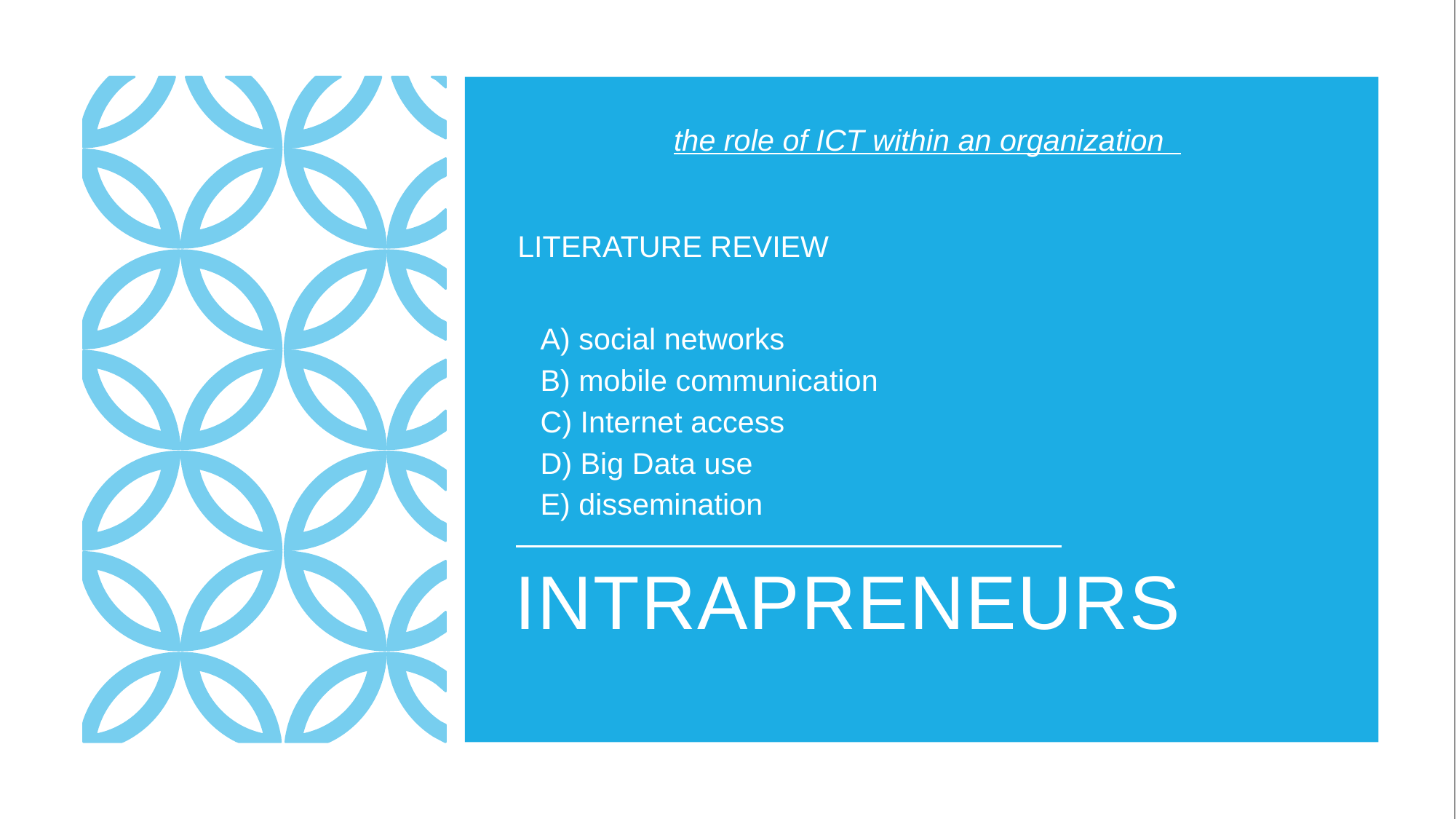

the role of ICT within an organization

 LITERATURE REVIEW

A) social networks
B) mobile communication
C) Internet access
D) Big Data use
E) dissemination

# Intrapreneurs